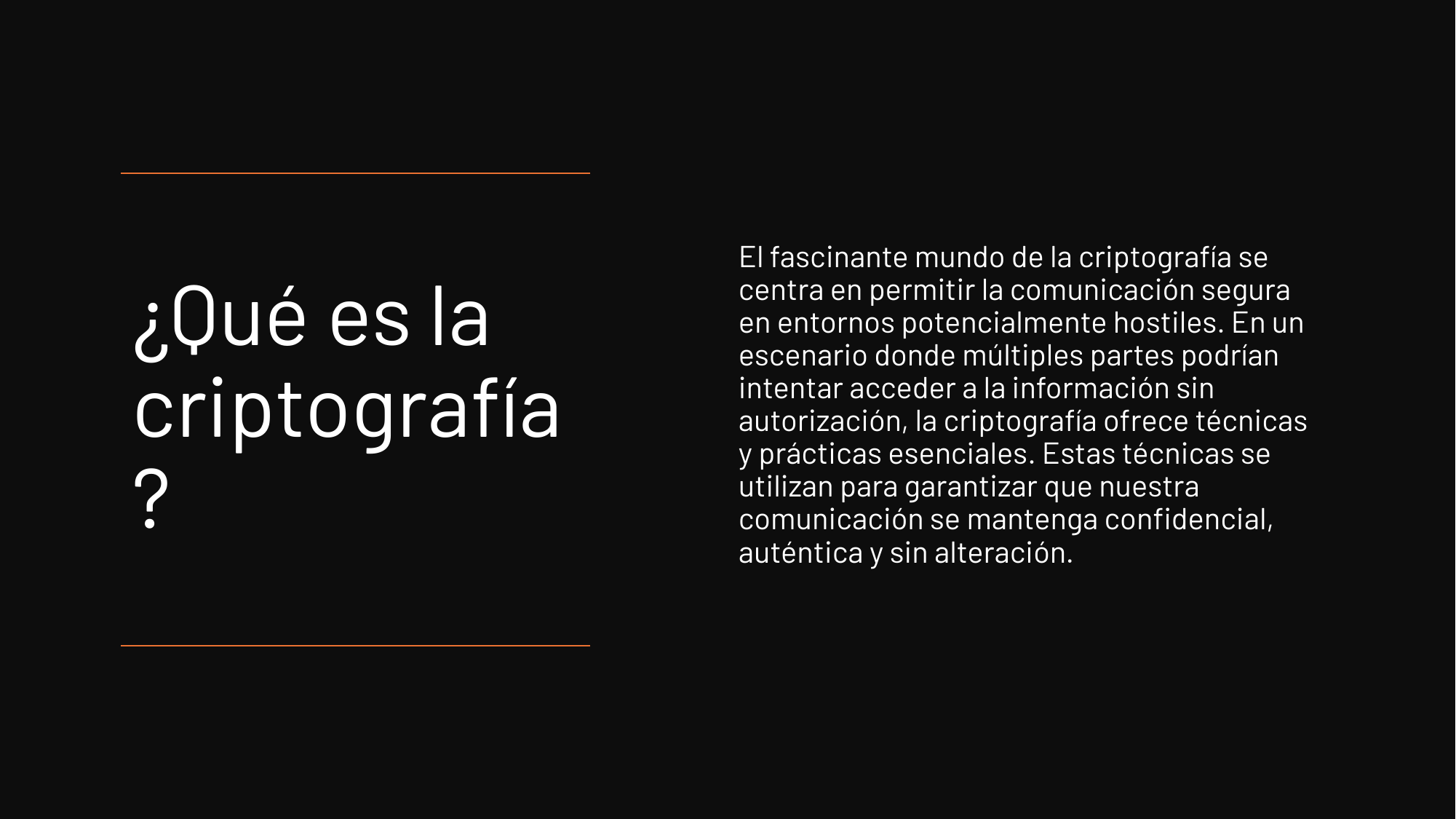

El fascinante mundo de la criptografía se centra en permitir la comunicación segura en entornos potencialmente hostiles. En un escenario donde múltiples partes podrían intentar acceder a la información sin autorización, la criptografía ofrece técnicas y prácticas esenciales. Estas técnicas se utilizan para garantizar que nuestra comunicación se mantenga confidencial, auténtica y sin alteración.
# ¿Qué es la criptografía?